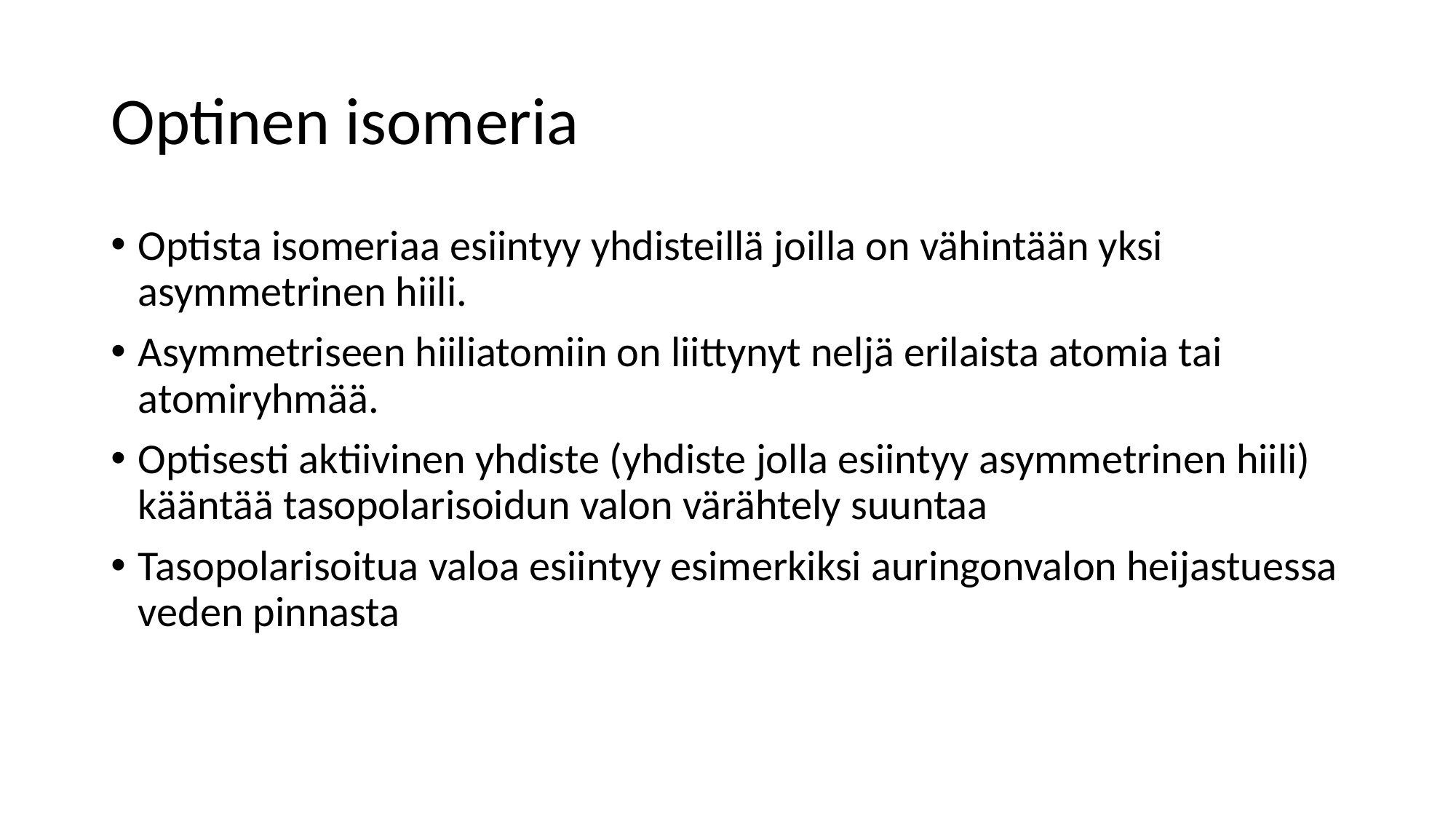

# Optinen isomeria
Optista isomeriaa esiintyy yhdisteillä joilla on vähintään yksi asymmetrinen hiili.
Asymmetriseen hiiliatomiin on liittynyt neljä erilaista atomia tai atomiryhmää.
Optisesti aktiivinen yhdiste (yhdiste jolla esiintyy asymmetrinen hiili) kääntää tasopolarisoidun valon värähtely suuntaa
Tasopolarisoitua valoa esiintyy esimerkiksi auringonvalon heijastuessa veden pinnasta